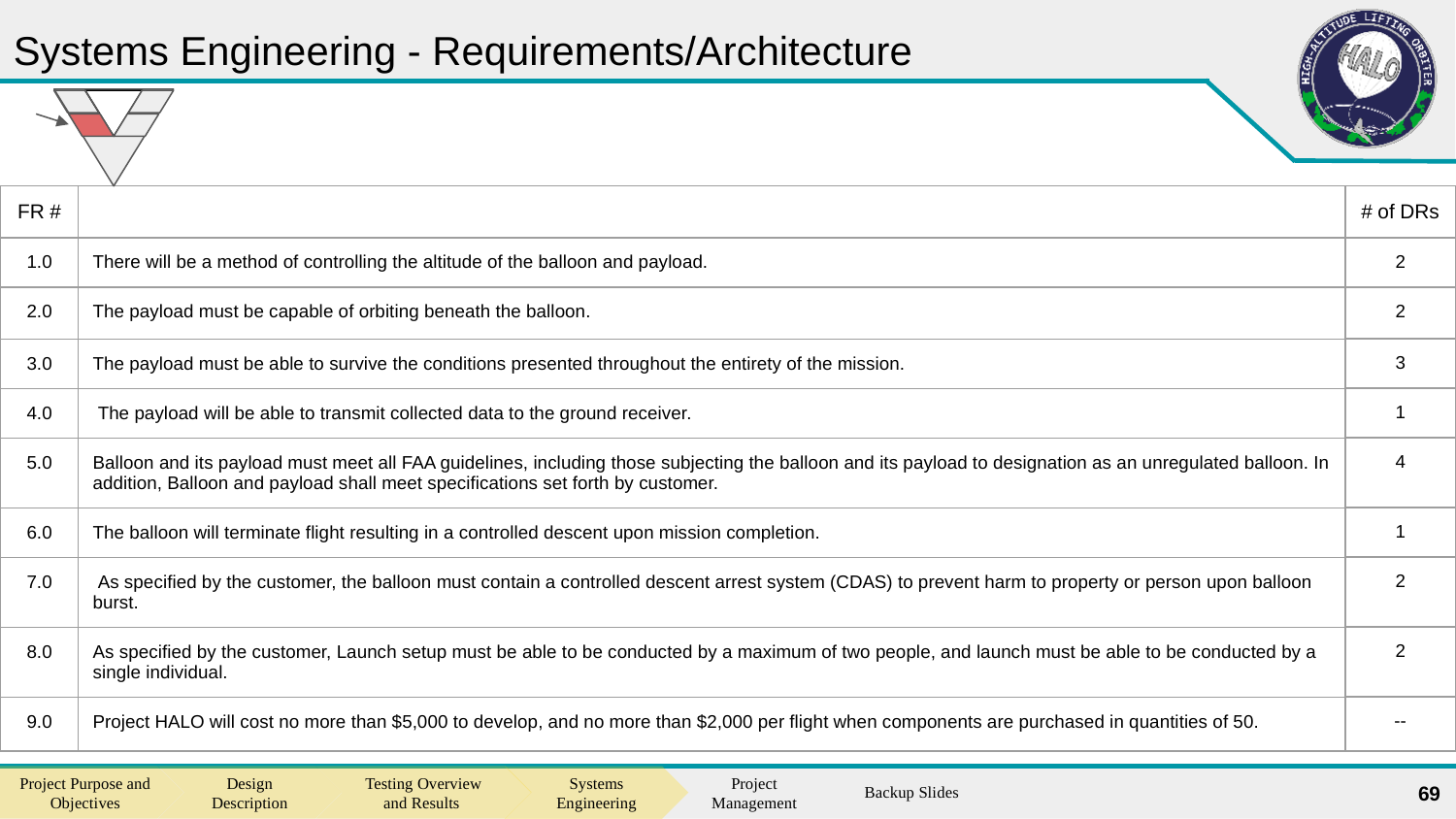

# Systems Engineering - Requirements/Architecture

| FR # |  | # of DRs |
| --- | --- | --- |
| 1.0 | There will be a method of controlling the altitude of the balloon and payload. | 2 |
| 2.0 | The payload must be capable of orbiting beneath the balloon. | 2 |
| 3.0 | The payload must be able to survive the conditions presented throughout the entirety of the mission. | 3 |
| 4.0 | The payload will be able to transmit collected data to the ground receiver. | 1 |
| 5.0 | Balloon and its payload must meet all FAA guidelines, including those subjecting the balloon and its payload to designation as an unregulated balloon. In addition, Balloon and payload shall meet specifications set forth by customer. | 4 |
| 6.0 | The balloon will terminate flight resulting in a controlled descent upon mission completion. | 1 |
| 7.0 | As specified by the customer, the balloon must contain a controlled descent arrest system (CDAS) to prevent harm to property or person upon balloon burst. | 2 |
| 8.0 | As specified by the customer, Launch setup must be able to be conducted by a maximum of two people, and launch must be able to be conducted by a single individual. | 2 |
| 9.0 | Project HALO will cost no more than $5,000 to develop, and no more than $2,000 per flight when components are purchased in quantities of 50. | -- |
69
Backup Slides
Project Purpose and Objectives
Design Description
Testing Overview and Results
Systems Engineering
Project Management